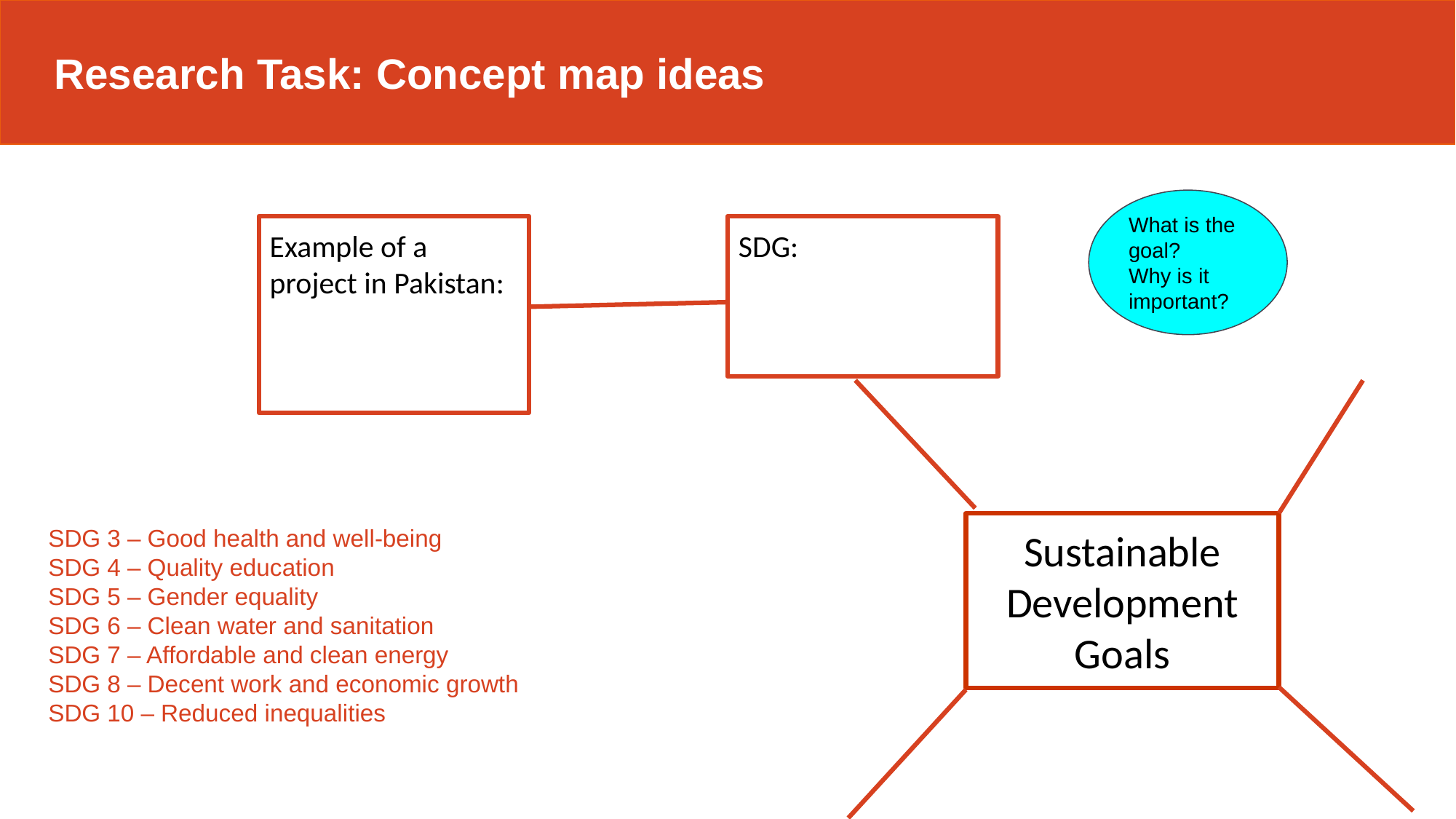

Research Task: Concept map ideas
What is the goal?
Why is it important?
Example of a project in Pakistan:

SDG:

SDG 3 – Good health and well-being
SDG 4 – Quality education
SDG 5 – Gender equality
SDG 6 – Clean water and sanitation
SDG 7 – Affordable and clean energy
SDG 8 – Decent work and economic growth
SDG 10 – Reduced inequalities
Sustainable Development Goals